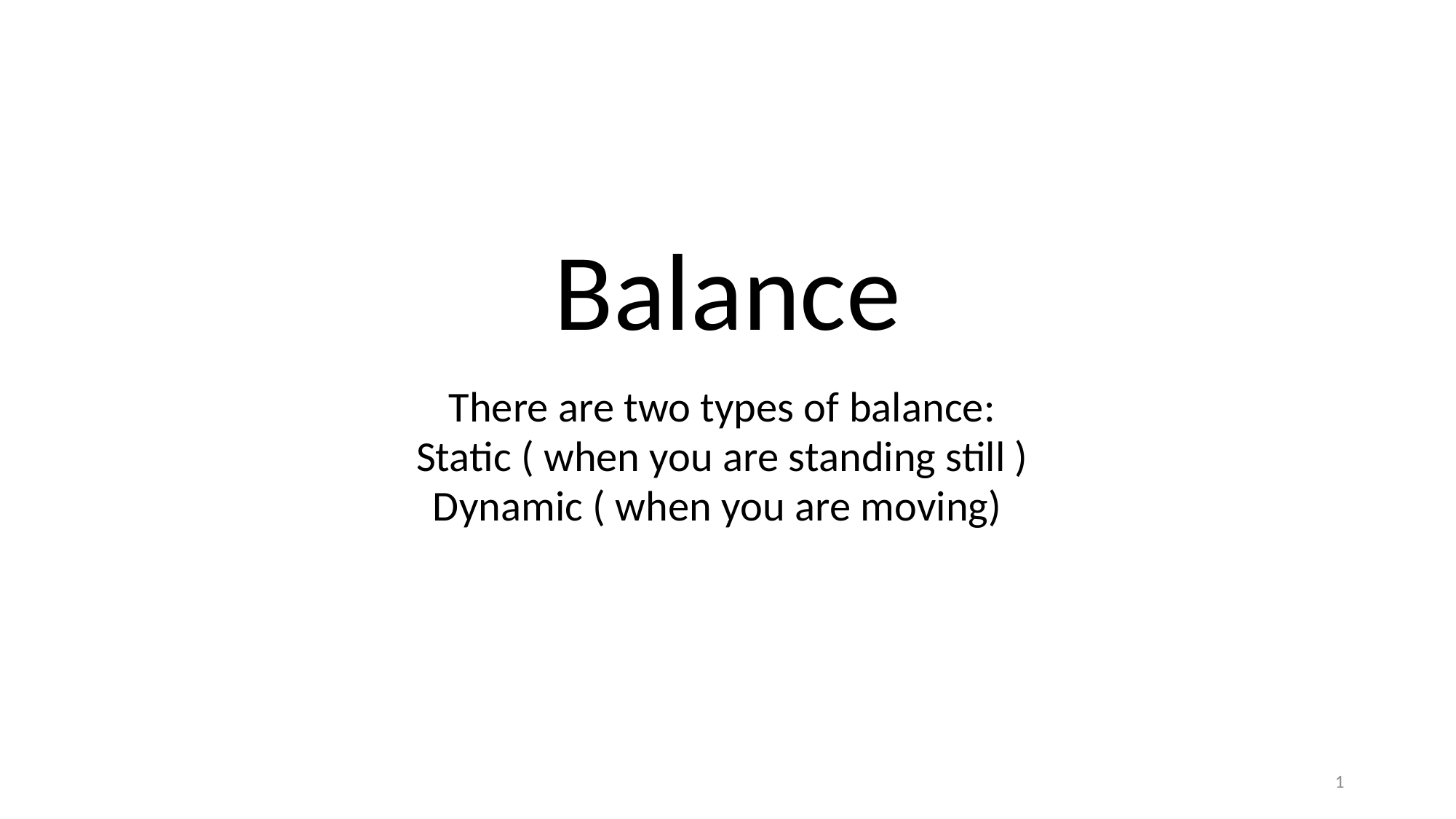

# Balance
There are two types of balance:
Static ( when you are standing still )
Dynamic ( when you are moving)

1